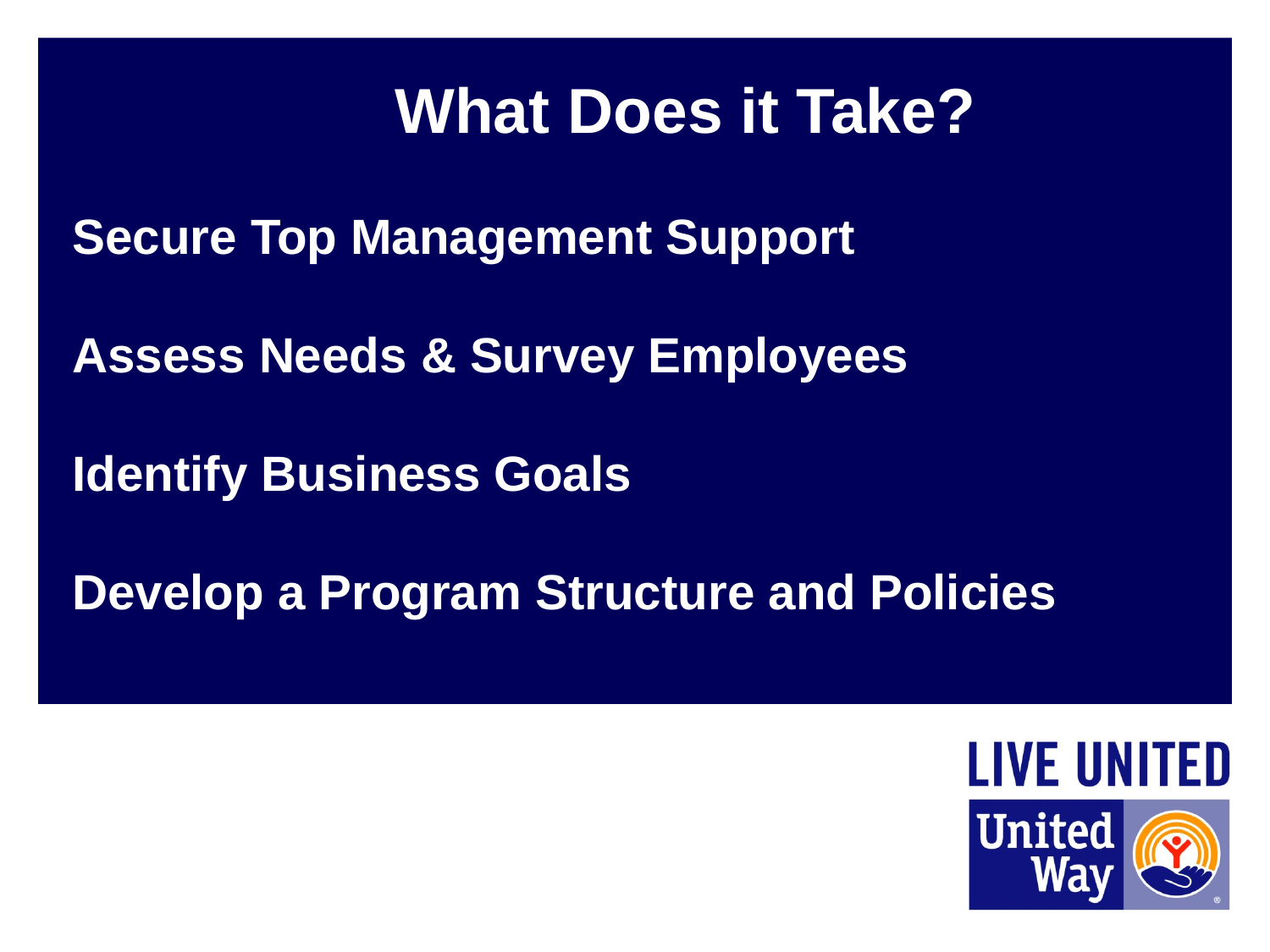

# What Does it Take? Secure Top Management Support Assess Needs & Survey Employees Identify Business Goals Develop a Program Structure and Policies